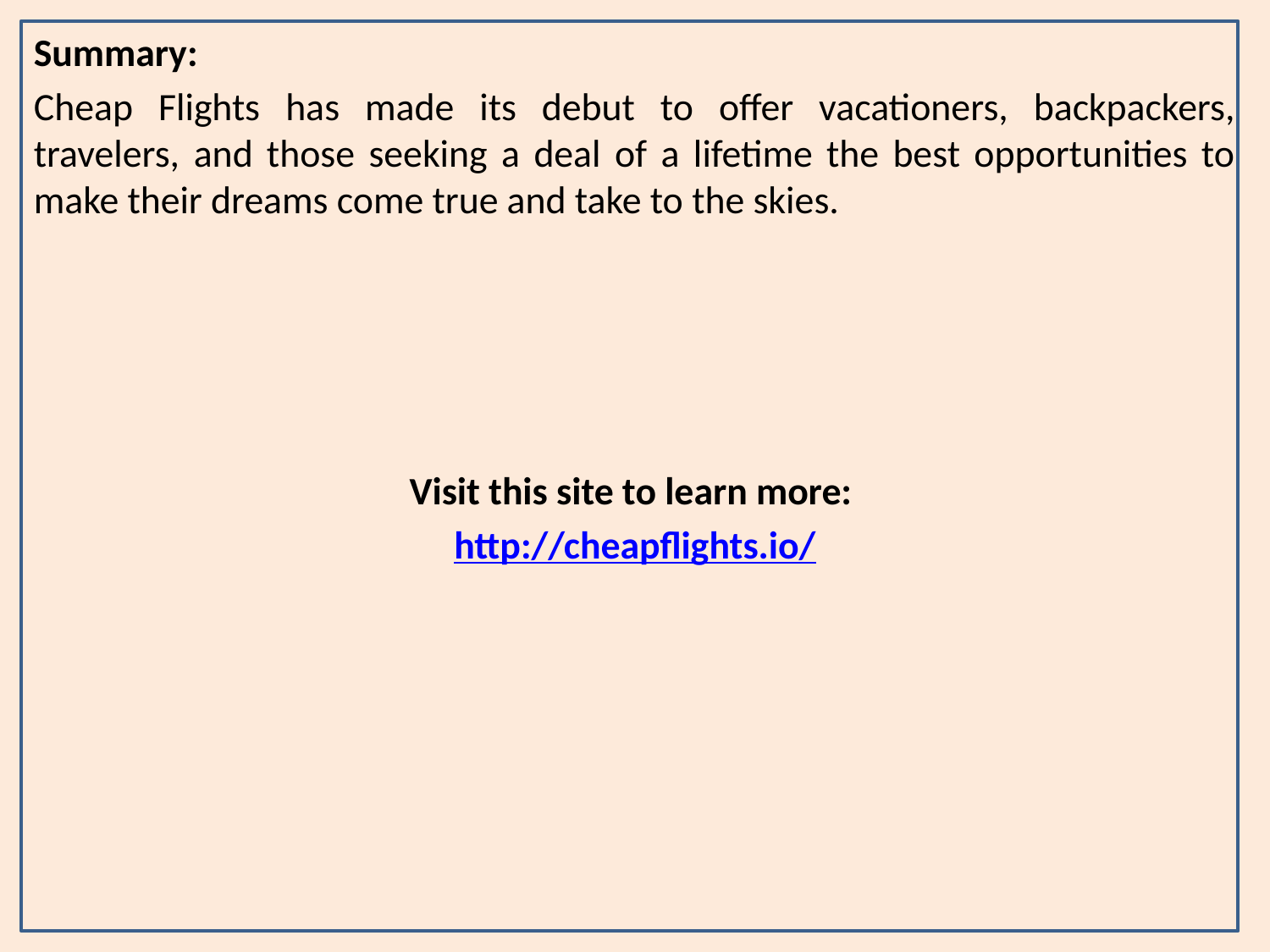

Summary:
Cheap Flights has made its debut to offer vacationers, backpackers, travelers, and those seeking a deal of a lifetime the best opportunities to make their dreams come true and take to the skies.

Visit this site to learn more:
http://cheapflights.io/